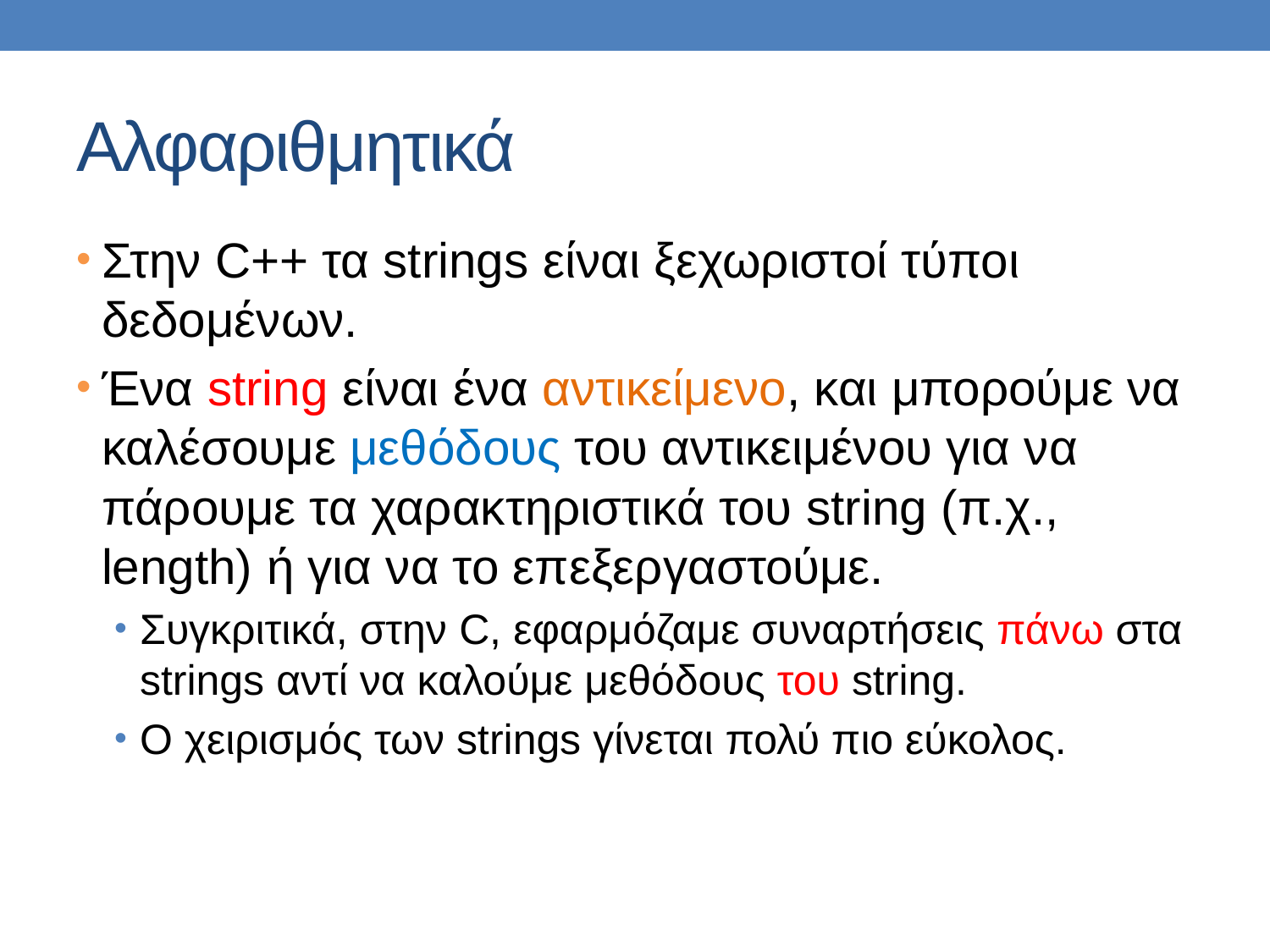

# Αλφαριθμητικά
Στην C++ τα strings είναι ξεχωριστοί τύποι δεδομένων.
Ένα string είναι ένα αντικείμενο, και μπορούμε να καλέσουμε μεθόδους του αντικειμένου για να πάρουμε τα χαρακτηριστικά του string (π.χ., length) ή για να το επεξεργαστούμε.
Συγκριτικά, στην C, εφαρμόζαμε συναρτήσεις πάνω στα strings αντί να καλούμε μεθόδους του string.
Ο χειρισμός των strings γίνεται πολύ πιο εύκολος.